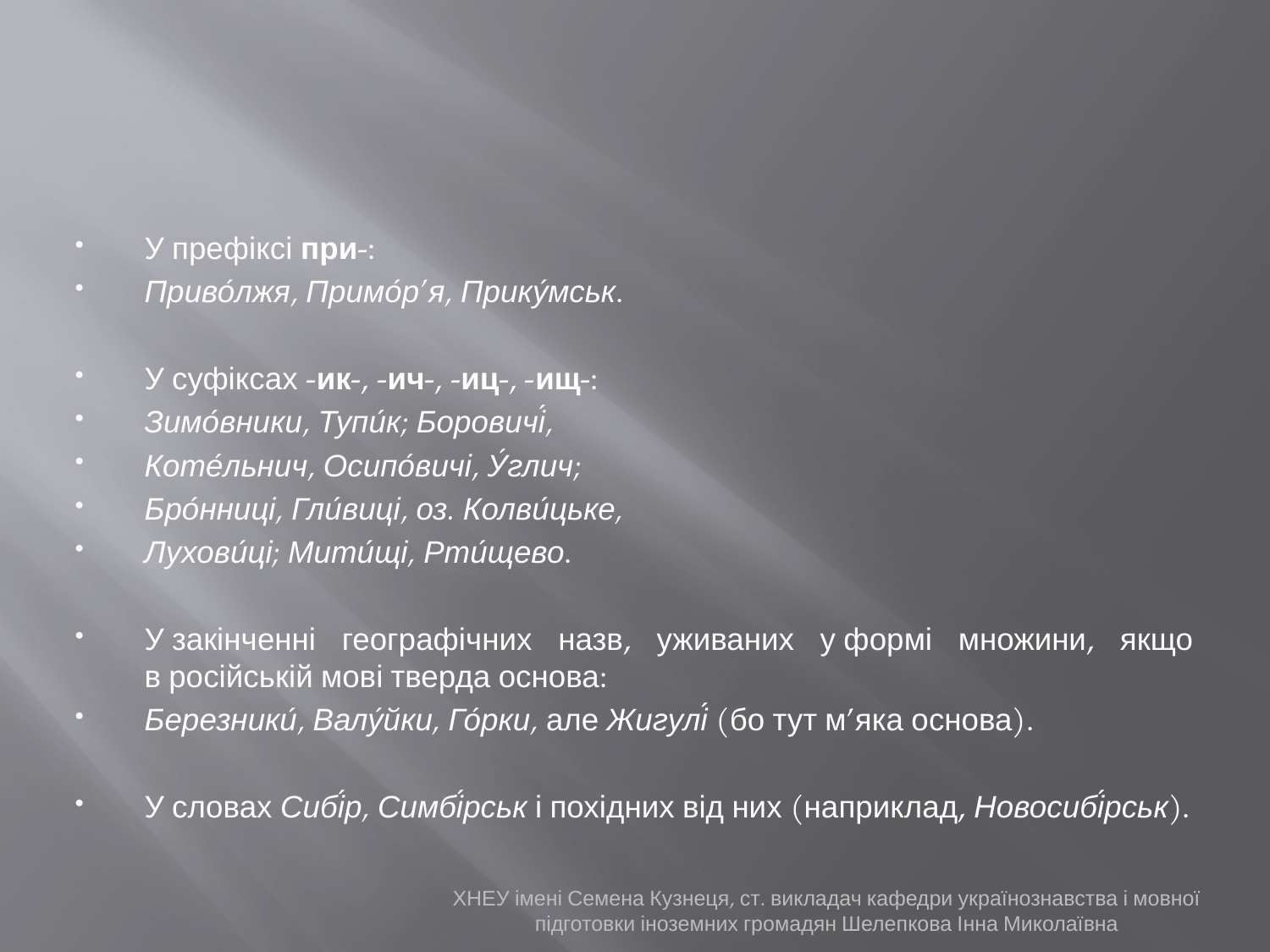

#
У префіксі при-:
Приво́лжя, Примо́р’я, Прику́мськ.

У суфіксах -ик-, -ич-, -иц-, -ищ-:
Зимо́вники, Тупи́к; Боровичі́,
Коте́льнич, Осипо́вичі, У́глич;
Бро́нниці, Гли́виці, оз. Колви́цьке,
Лухови́ці; Мити́щі, Рти́щево.

У закінченні географічних назв, уживаних у формі множини, якщо в російській мові тверда основа:
Березники́, Валу́йки, Го́рки, але Жигулі́ (бо тут м’яка основа).

У словах Сибі́р, Симбі́рськ і похідних від них (наприклад, Новосибі́рськ).

ХНЕУ імені Семена Кузнеця, ст. викладач кафедри українознавства і мовної підготовки іноземних громадян Шелепкова Інна Миколаївна